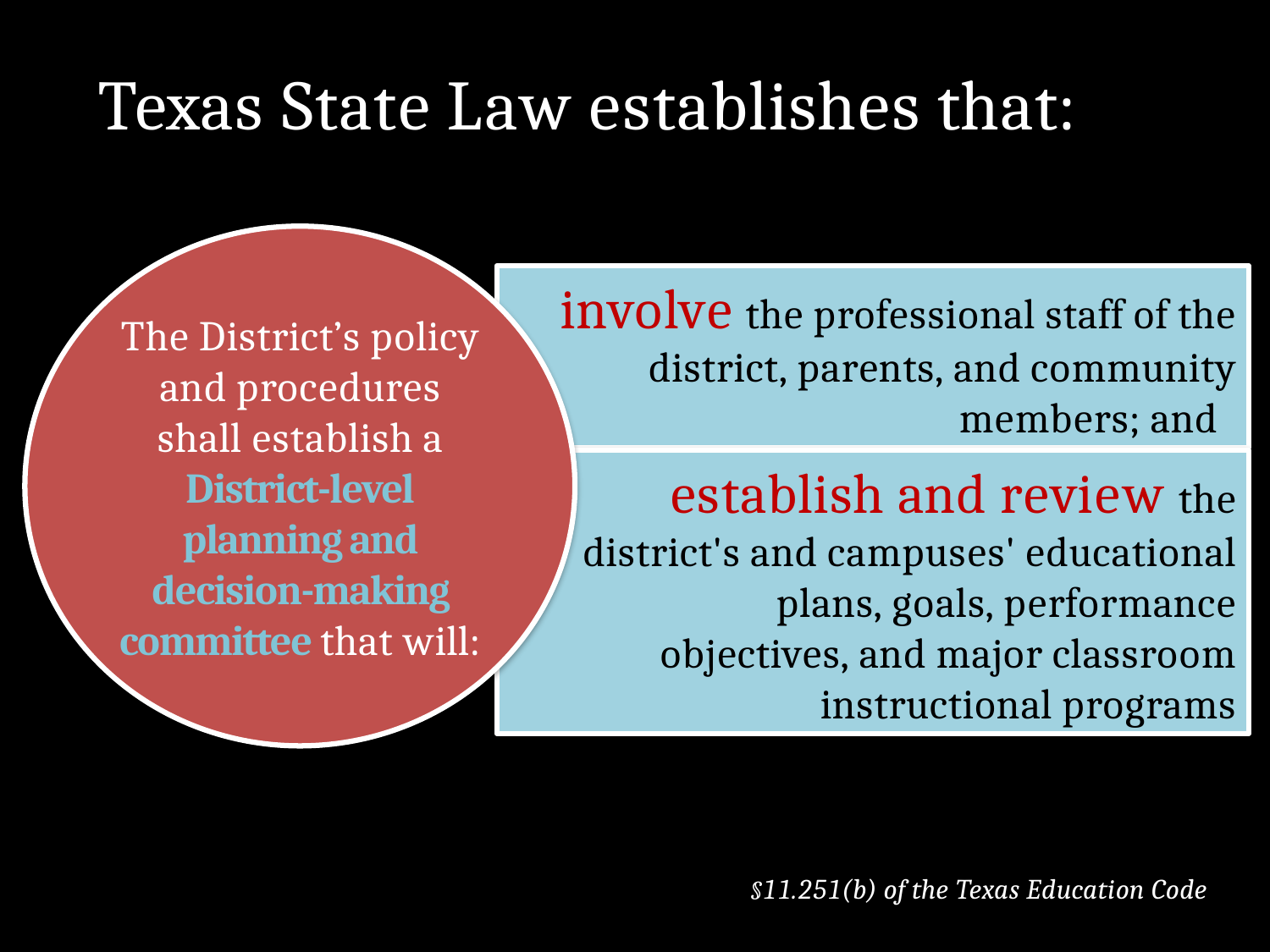

Texas State Law establishes that:
The District’s policy and procedures shall establish a District-level
planning and decision-making committee that will:
involve the professional staff of the district, parents, and community members; and
 establish and review the
district's and campuses' educational plans, goals, performance
objectives, and major classroom instructional programs
§11.251(b) of the Texas Education Code